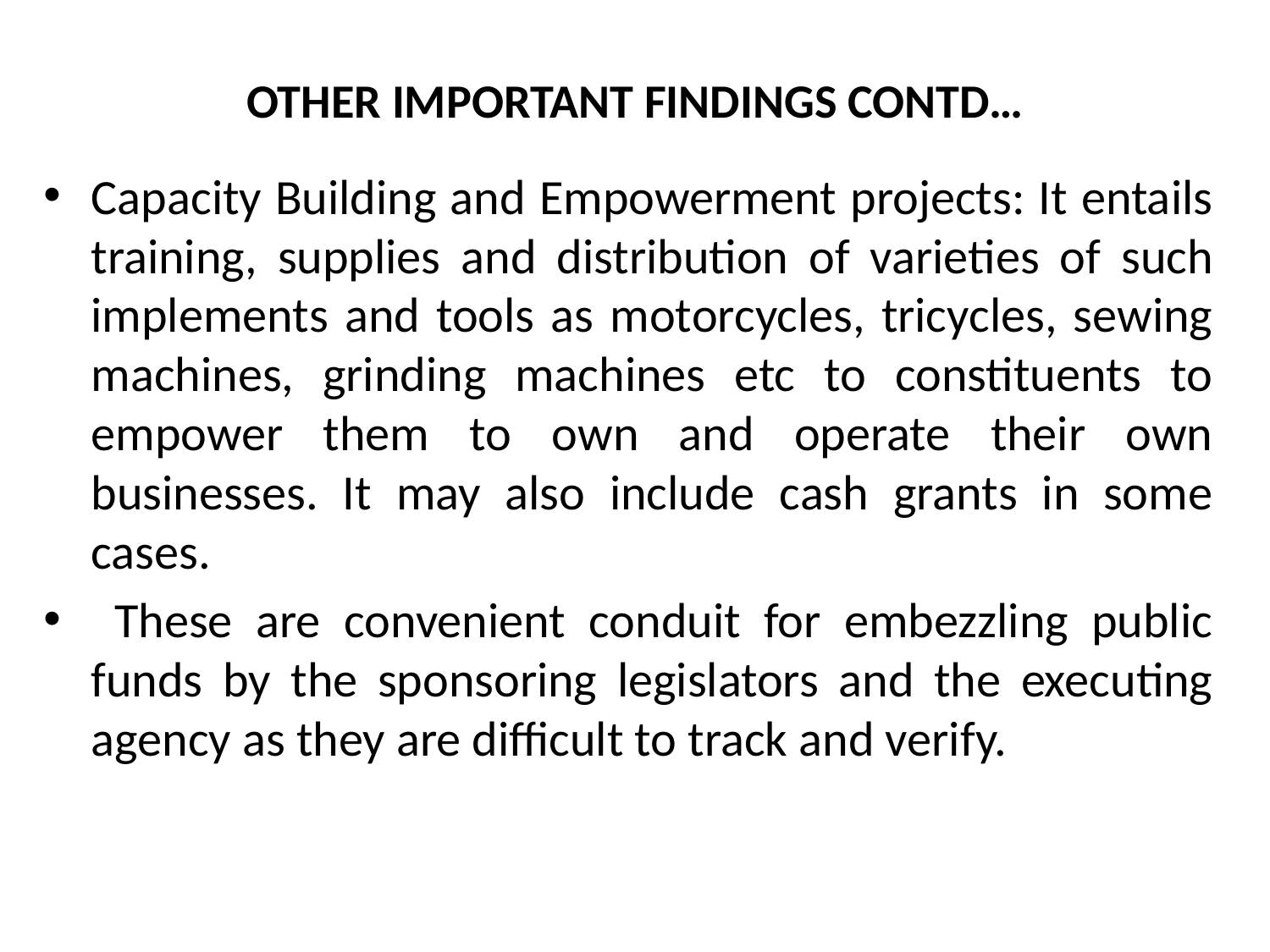

# OTHER IMPORTANT FINDINGS CONTD…
Capacity Building and Empowerment projects: It entails training, supplies and distribution of varieties of such implements and tools as motorcycles, tricycles, sewing machines, grinding machines etc to constituents to empower them to own and operate their own businesses. It may also include cash grants in some cases.
 These are convenient conduit for embezzling public funds by the sponsoring legislators and the executing agency as they are difficult to track and verify.